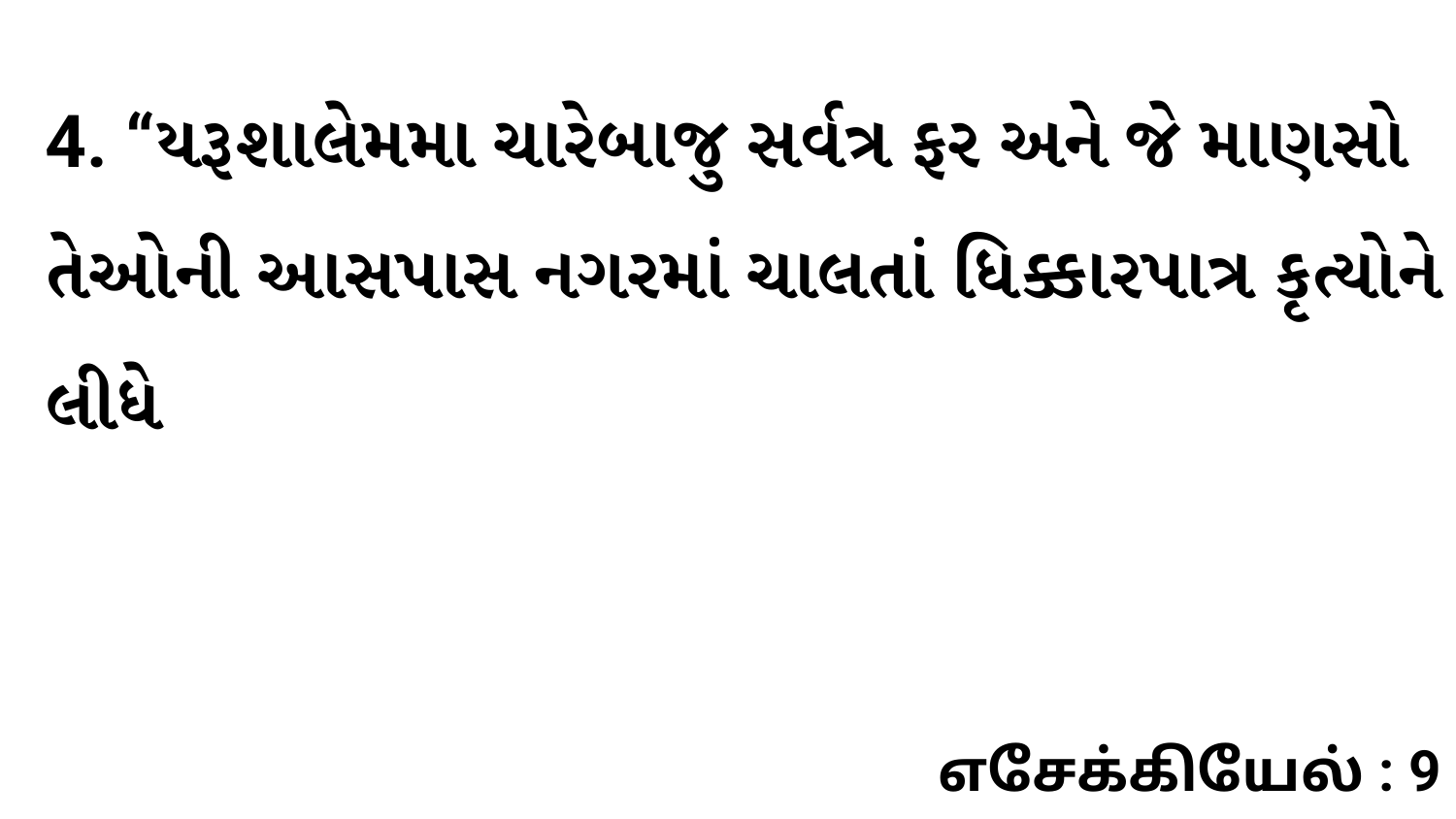

4. “યરૂશાલેમમા ચારેબાજુ સર્વત્ર ફર અને જે માણસો તેઓની આસપાસ નગરમાં ચાલતાં ધિક્કારપાત્ર કૃત્યોને લીધે
எசேக்கியேல் : 9